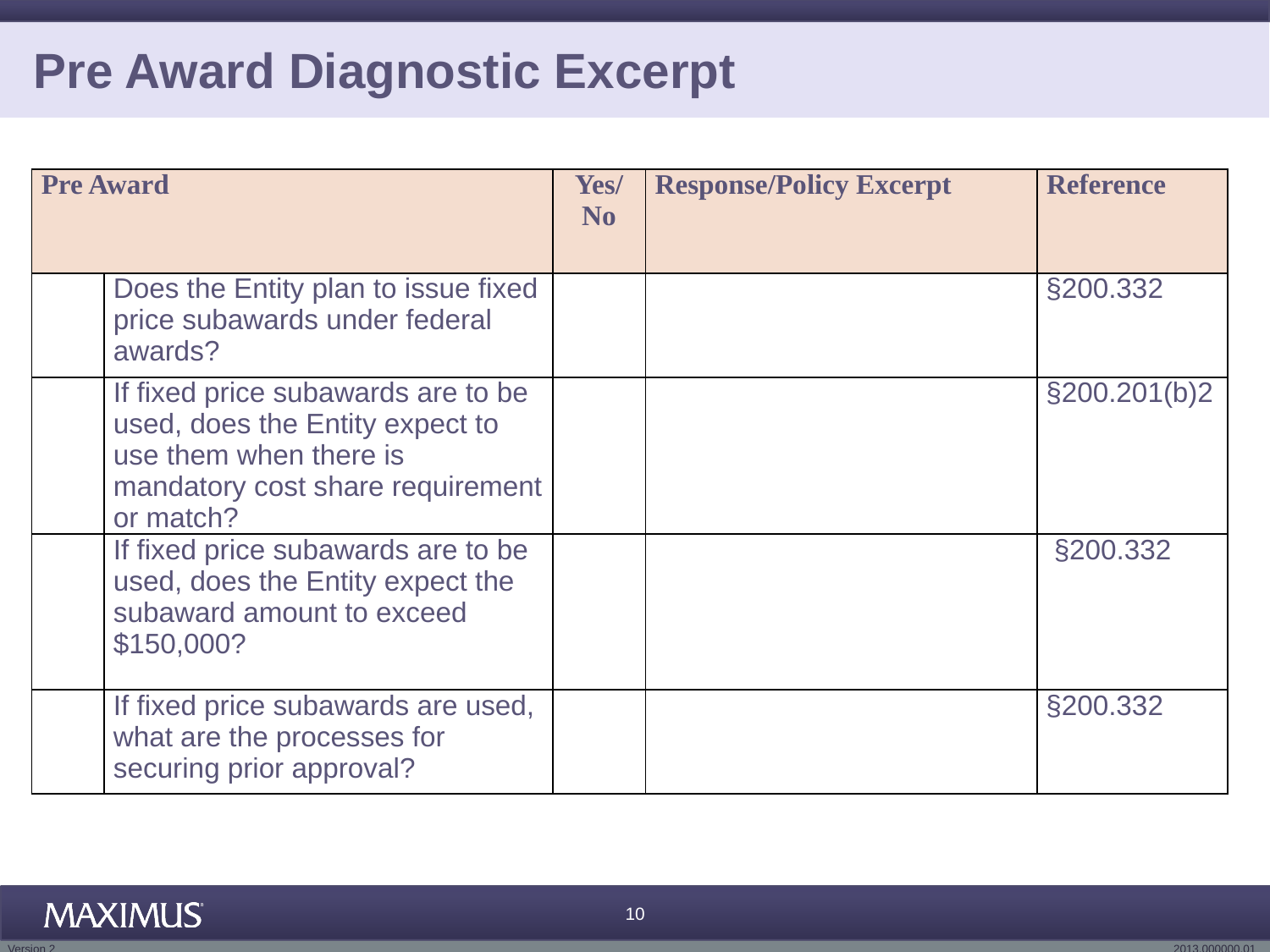

# Pre Award Diagnostic Excerpt
| Pre Award |  | Yes/ No | Response/Policy Excerpt | Reference |
| --- | --- | --- | --- | --- |
|  | Does the Entity plan to issue fixed price subawards under federal awards? |  |  | §200.332 |
|  | If fixed price subawards are to be used, does the Entity expect to use them when there is mandatory cost share requirement or match? |  |  | §200.201(b)2 |
|  | If fixed price subawards are to be used, does the Entity expect the subaward amount to exceed $150,000? |  |  | §200.332 |
|  | If fixed price subawards are used, what are the processes for securing prior approval? |  |  | §200.332 |